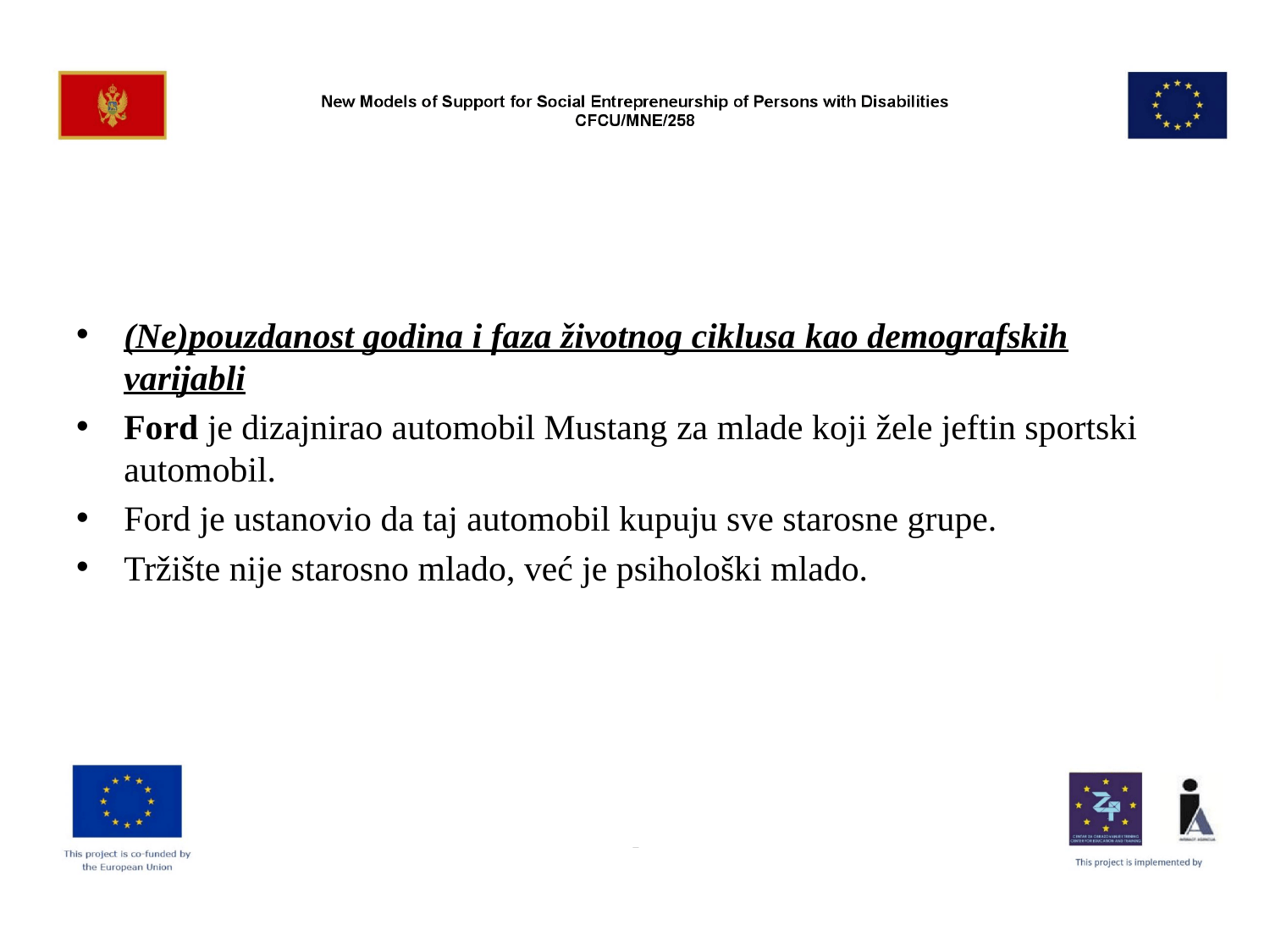

#
(Ne)pouzdanost godina i faza životnog ciklusa kao demografskih varijabli
Ford je dizajnirao automobil Mustang za mlade koji žele jeftin sportski automobil.
Ford je ustanovio da taj automobil kupuju sve starosne grupe.
Tržište nije starosno mlado, već je psihološki mlado.